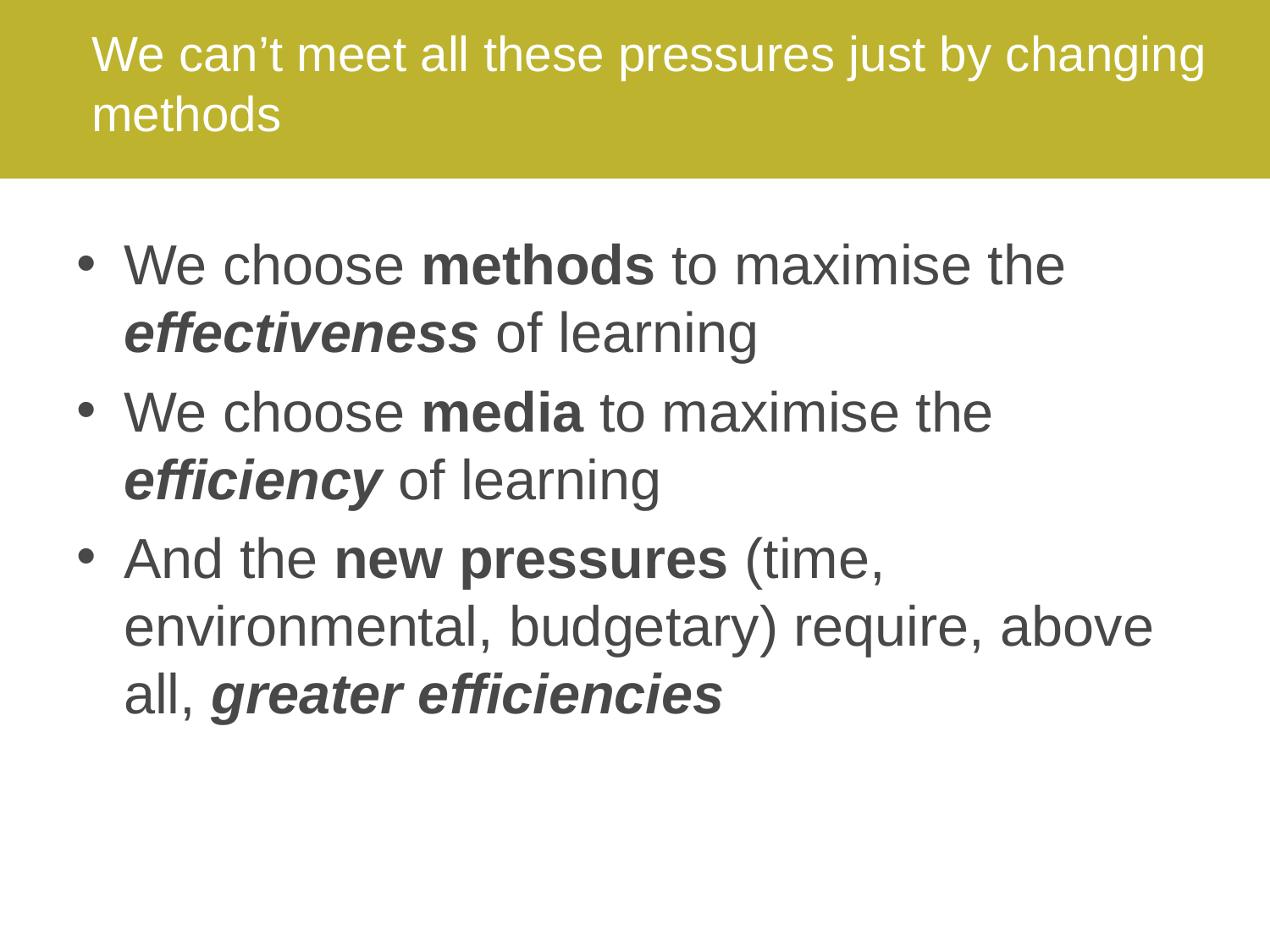

We can’t meet all these pressures just by changing methods
We choose methods to maximise the effectiveness of learning
We choose media to maximise the efficiency of learning
And the new pressures (time, environmental, budgetary) require, above all, greater efficiencies